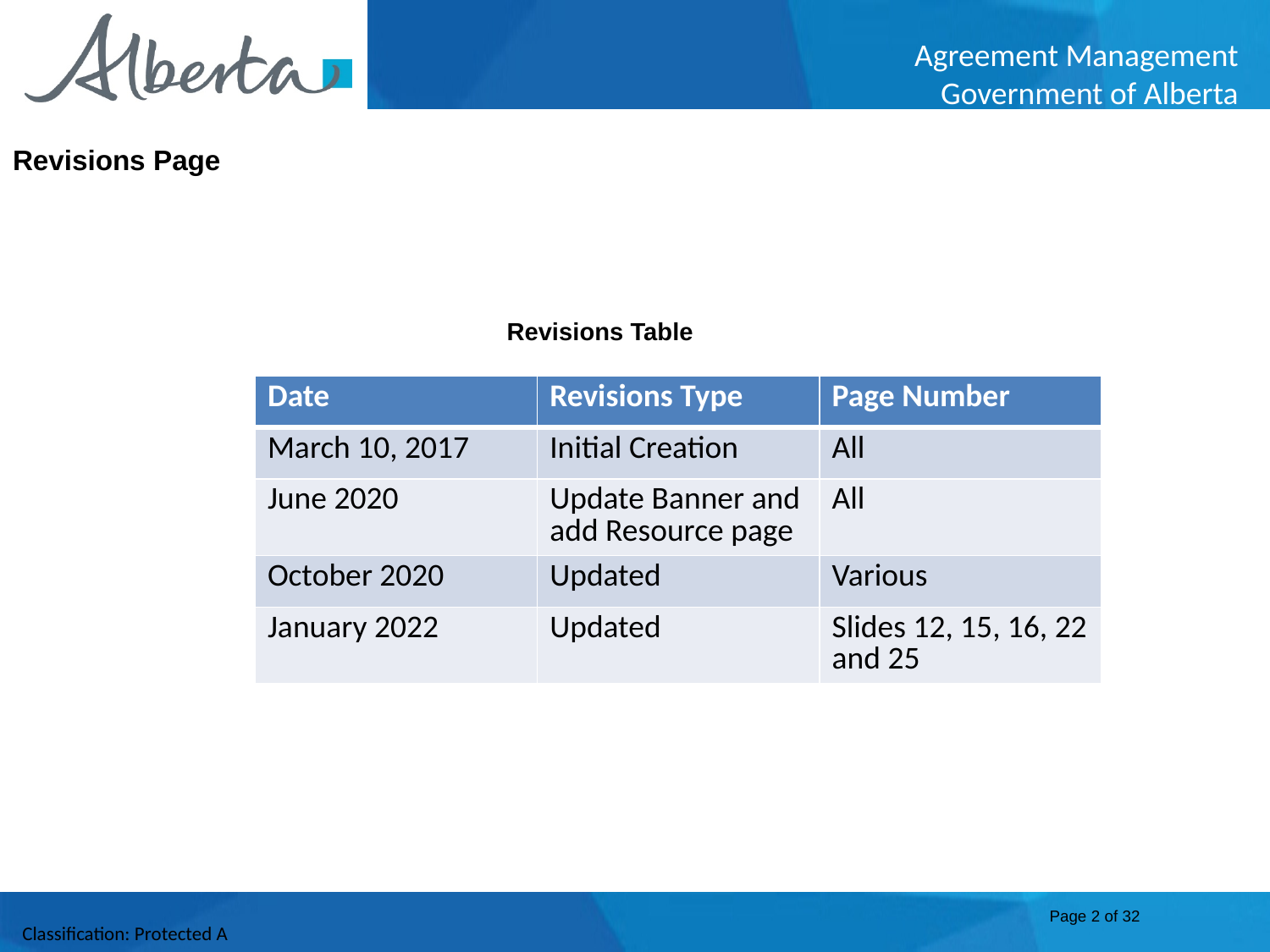

Revisions Page

Revisions Table

| Date | Revisions Type | Page Number |
| --- | --- | --- |
| March 10, 2017 | Initial Creation | All |
| June 2020 | Update Banner and add Resource page | All |
| October 2020 | Updated | Various |
| January 2022 | Updated | Slides 12, 15, 16, 22 and 25 |